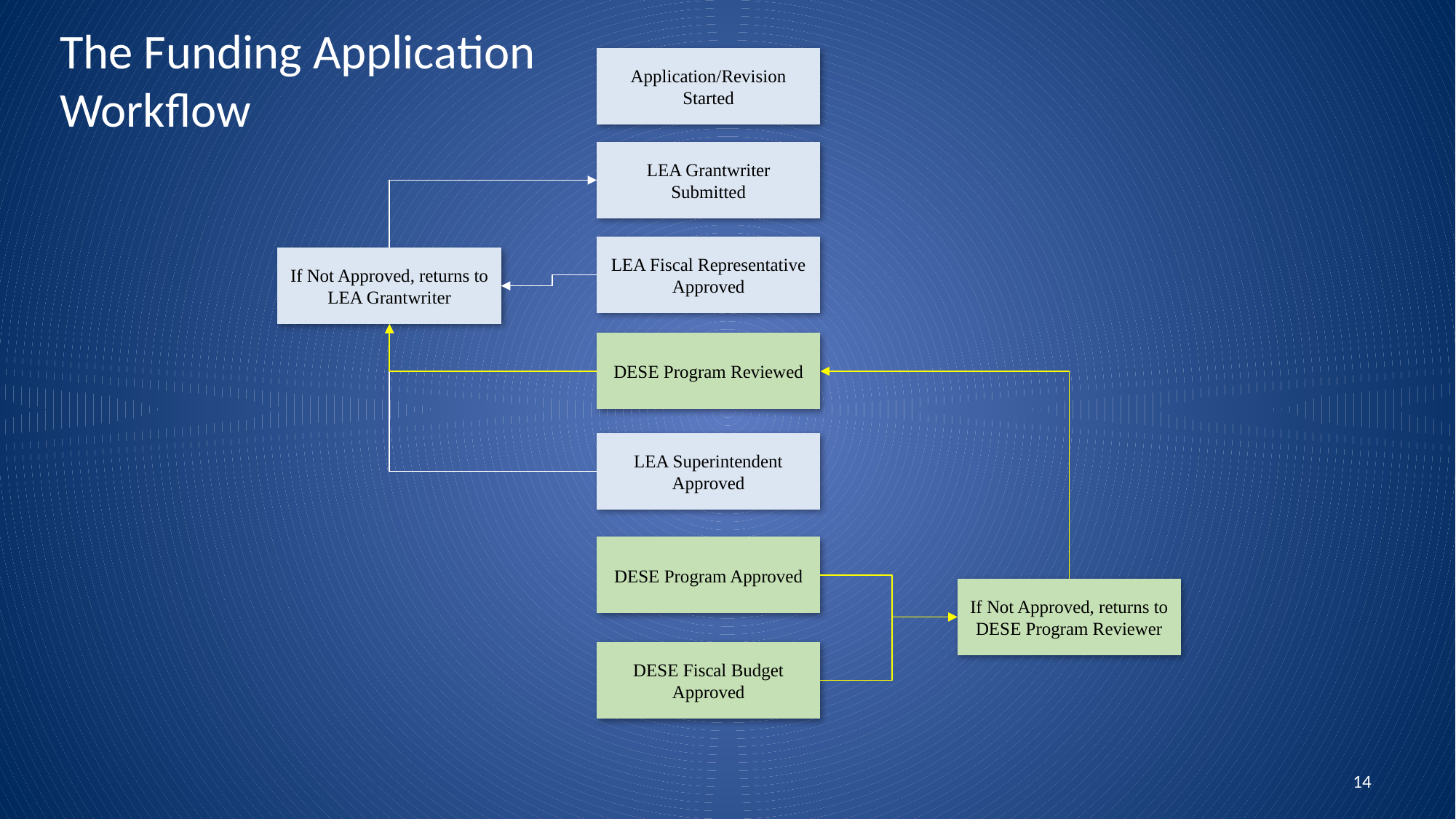

# The Funding Application Workflow
Application/Revision Started
LEA Grantwriter Submitted
LEA Fiscal Representative Approved
If Not Approved, returns to LEA Grantwriter
DESE Program Reviewed
LEA Superintendent Approved
DESE Program Approved
If Not Approved, returns to DESE Program Reviewer
DESE Fiscal Budget Approved
14